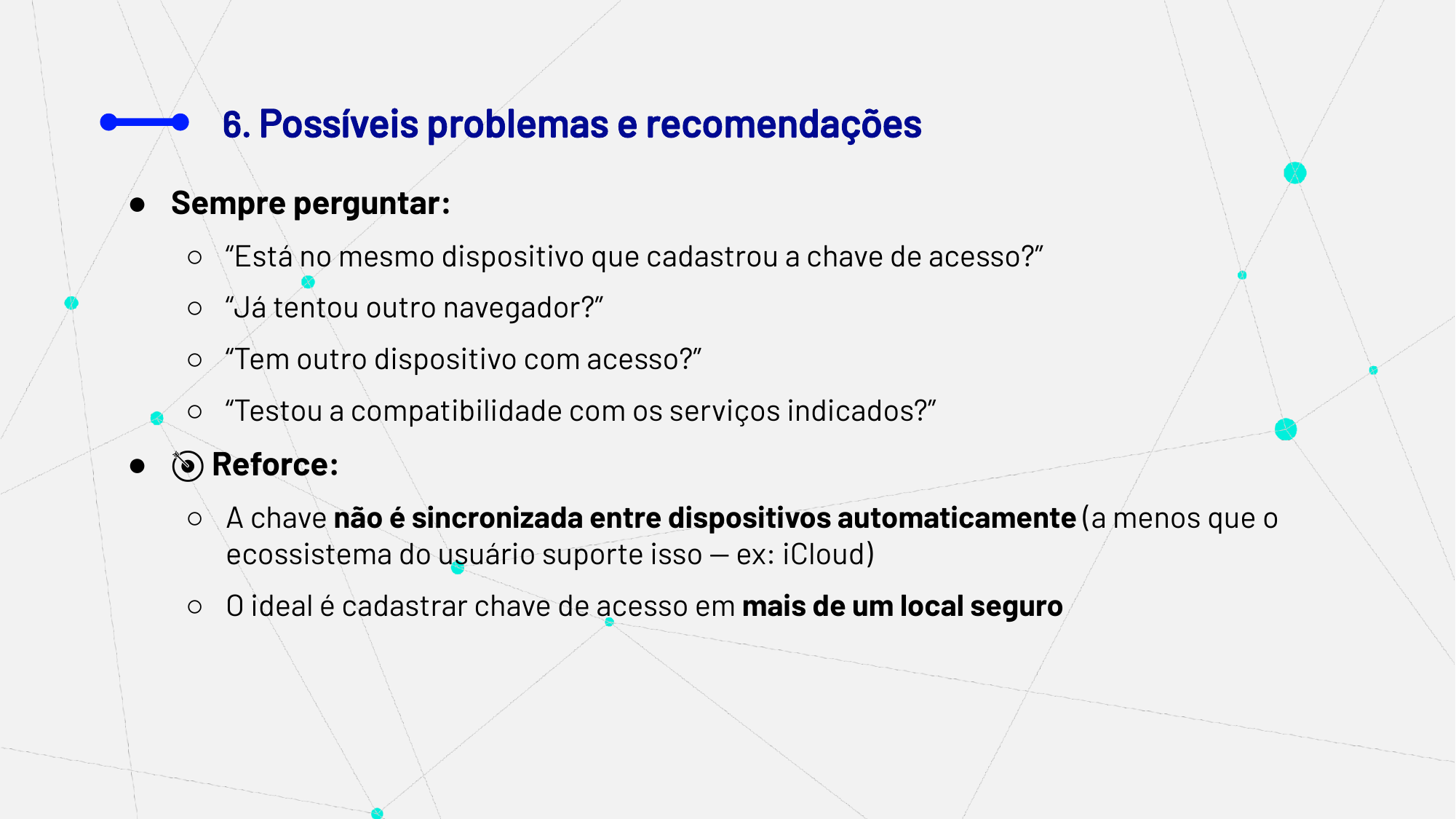

# 6. Possíveis problemas e recomendações
Sempre perguntar:
“Está no mesmo dispositivo que cadastrou a chave de acesso?”
“Já tentou outro navegador?”
“Tem outro dispositivo com acesso?”
“Testou a compatibilidade com os serviços indicados?”
🎯 Reforce:
A chave não é sincronizada entre dispositivos automaticamente (a menos que o ecossistema do usuário suporte isso — ex: iCloud)
O ideal é cadastrar chave de acesso em mais de um local seguro